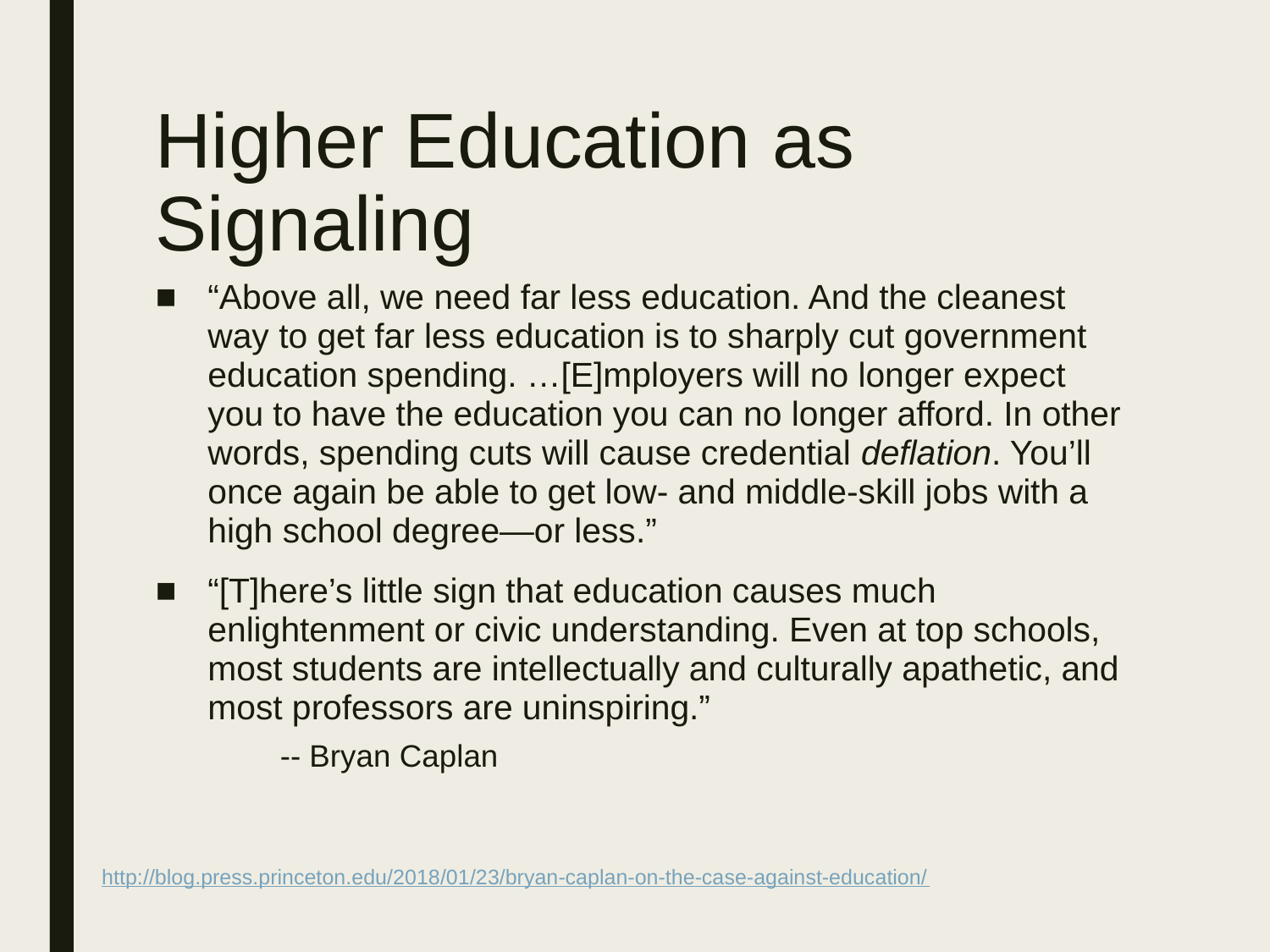

# Higher Education as Signaling
“Above all, we need far less education. And the cleanest way to get far less education is to sharply cut government education spending. …[E]mployers will no longer expect you to have the education you can no longer afford. In other words, spending cuts will cause credential deflation. You’ll once again be able to get low- and middle-skill jobs with a high school degree—or less.”
“[T]here’s little sign that education causes much enlightenment or civic understanding. Even at top schools, most students are intellectually and culturally apathetic, and most professors are uninspiring.”
						-- Bryan Caplan
http://blog.press.princeton.edu/2018/01/23/bryan-caplan-on-the-case-against-education/